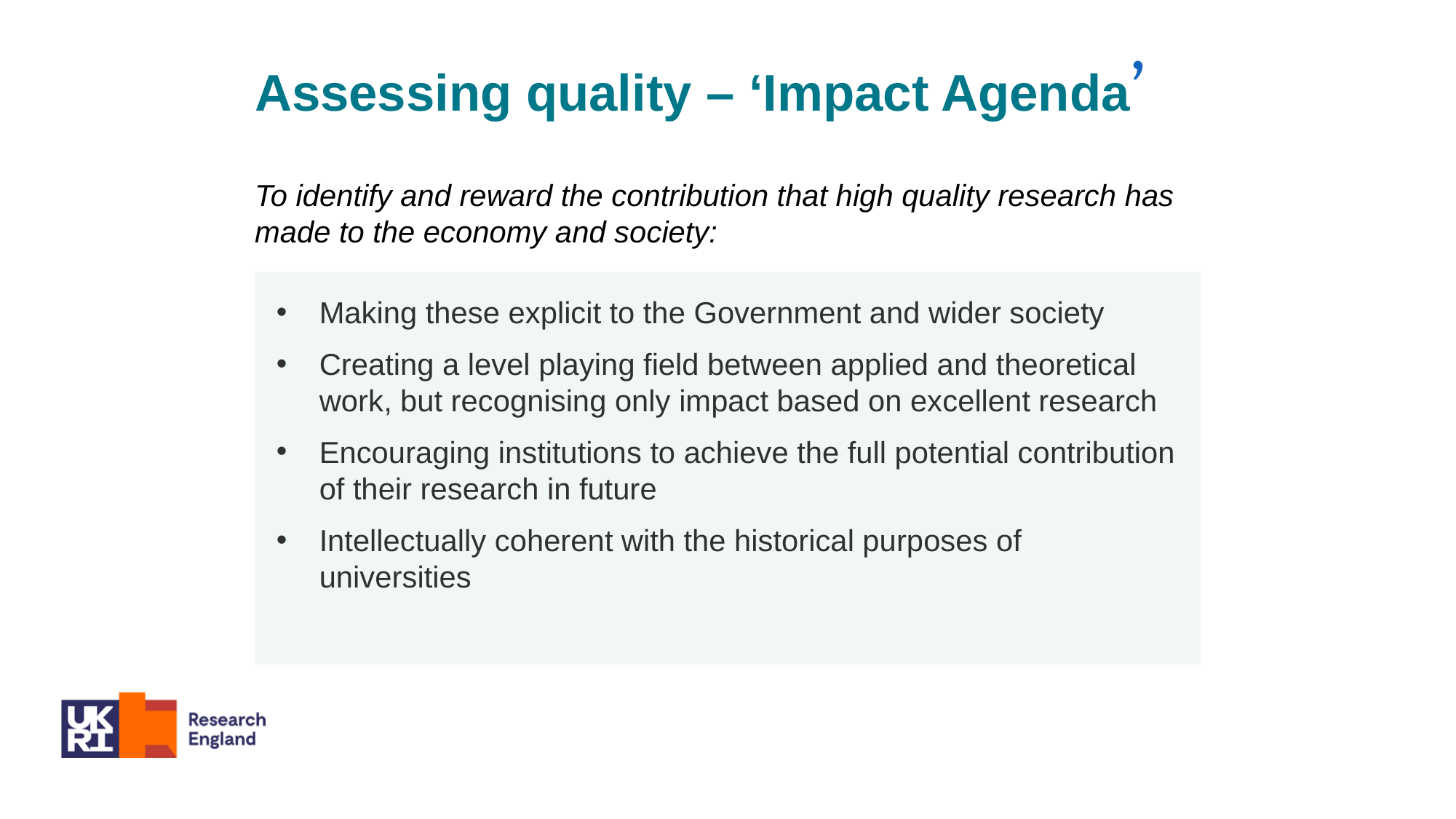

Assessing quality – ‘Impact Agenda’
To identify and reward the contribution that high quality research has made to the economy and society:
Making these explicit to the Government and wider society
Creating a level playing field between applied and theoretical work, but recognising only impact based on excellent research
Encouraging institutions to achieve the full potential contribution of their research in future
Intellectually coherent with the historical purposes of universities